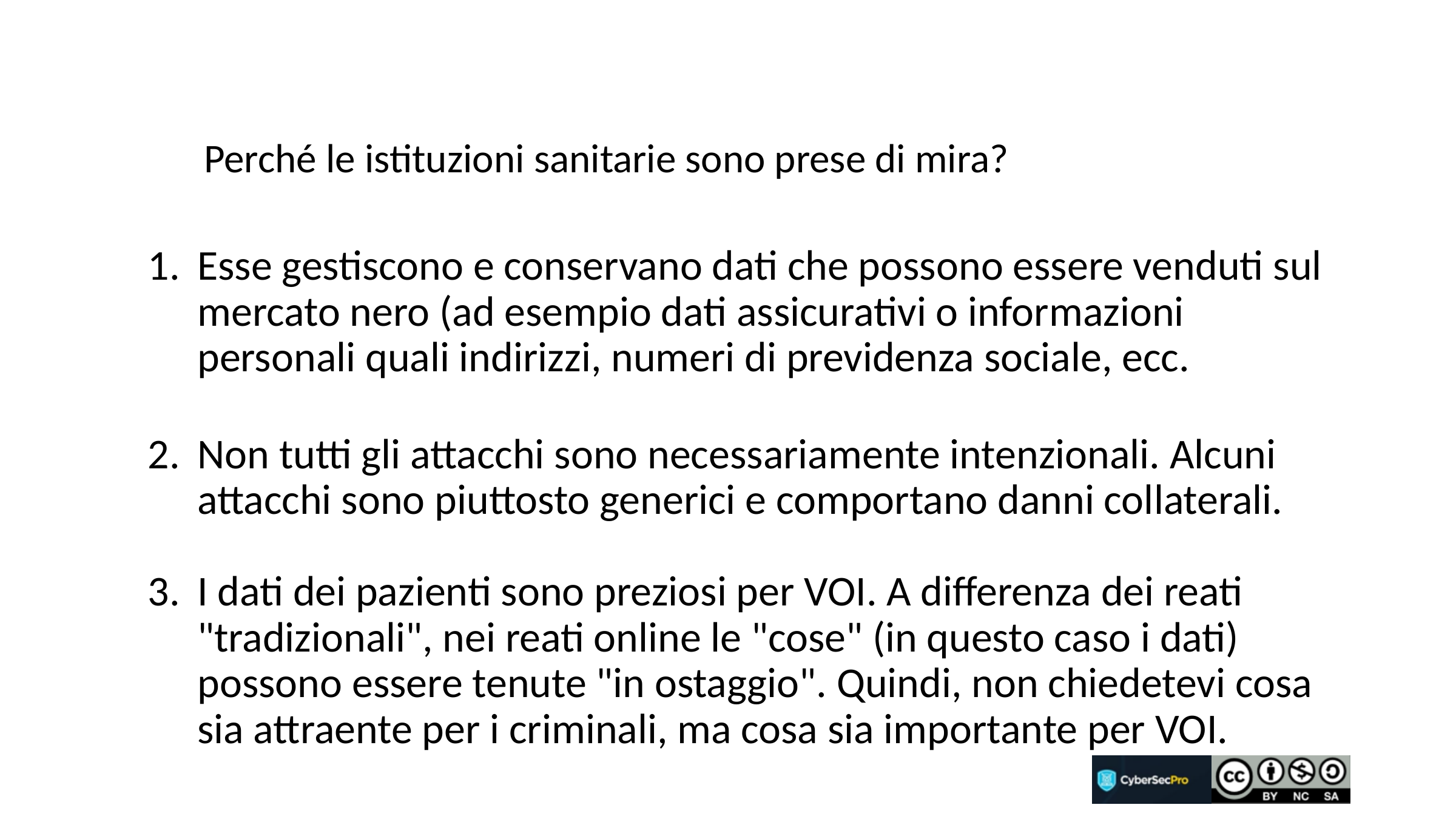

# Perché le istituzioni sanitarie sono prese di mira?
Esse gestiscono e conservano dati che possono essere venduti sul mercato nero (ad esempio dati assicurativi o informazioni personali quali indirizzi, numeri di previdenza sociale, ecc.
Non tutti gli attacchi sono necessariamente intenzionali. Alcuni attacchi sono piuttosto generici e comportano danni collaterali.
I dati dei pazienti sono preziosi per VOI. A differenza dei reati "tradizionali", nei reati online le "cose" (in questo caso i dati) possono essere tenute "in ostaggio". Quindi, non chiedetevi cosa sia attraente per i criminali, ma cosa sia importante per VOI.